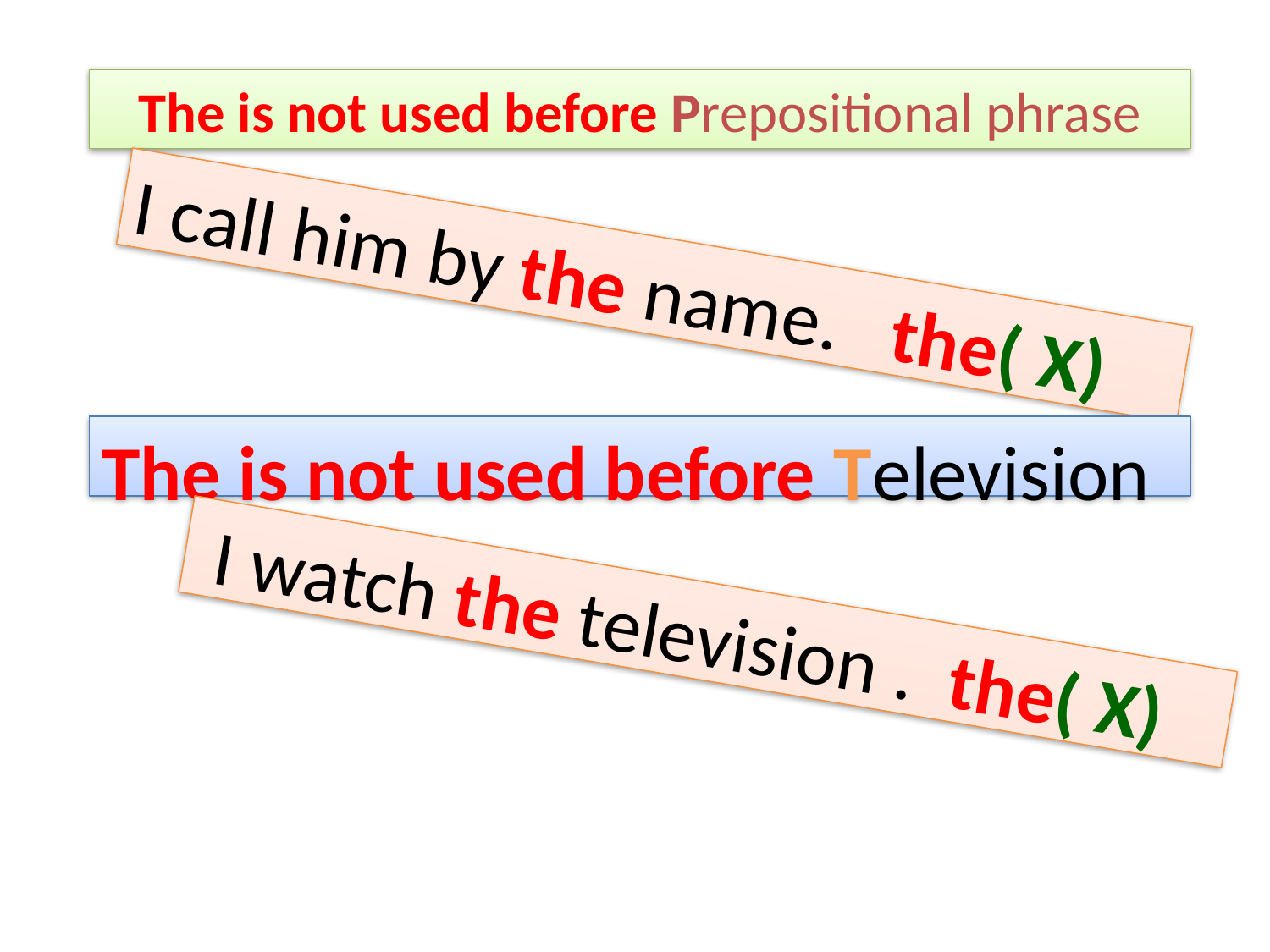

The is not used before Prepositional phrase
I call him by the name.   the( X)
The is not used before Television
 I watch the television .  the( X)